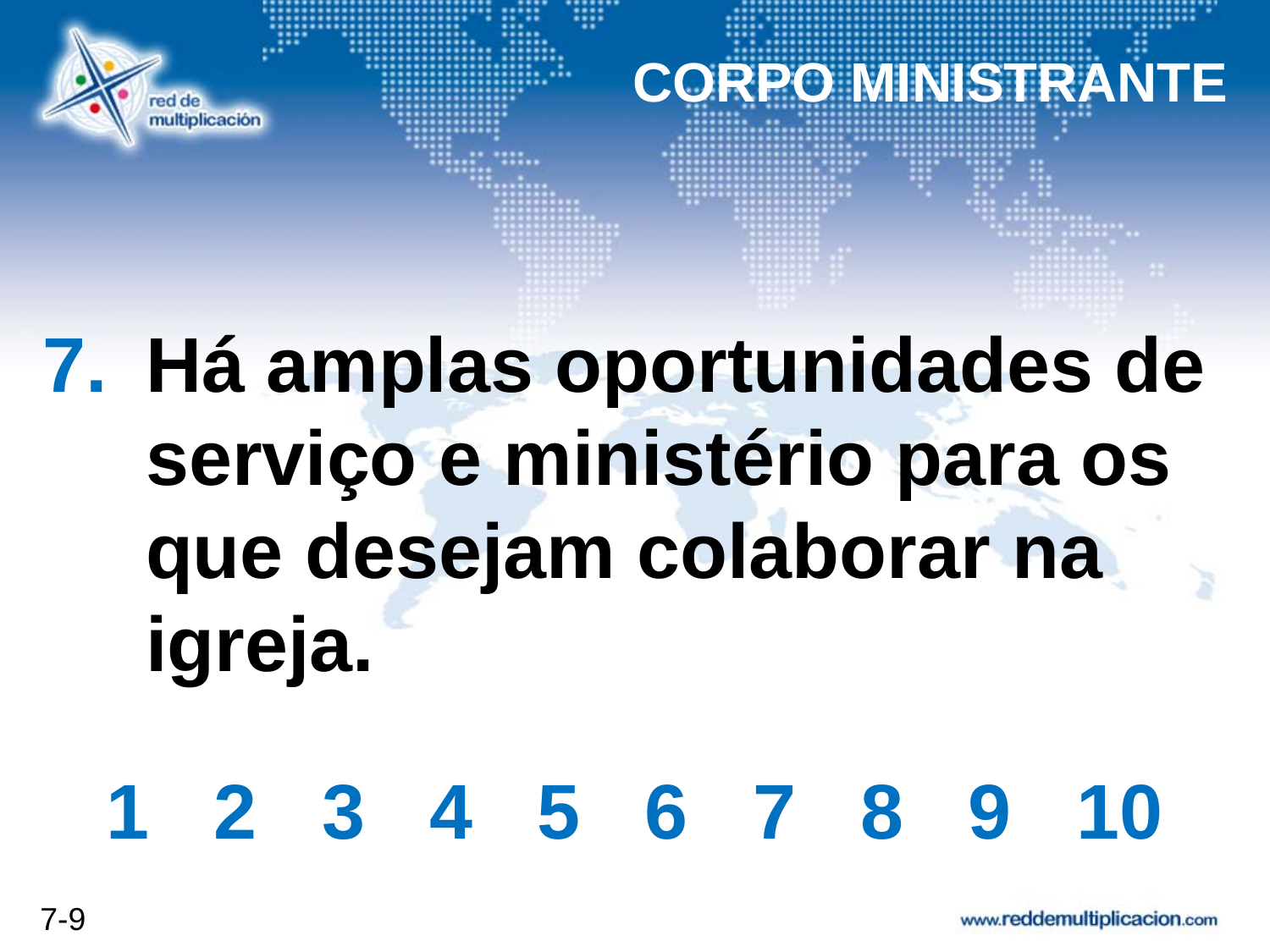

CORPO MINISTRANTE
# Há amplas oportunidades de serviço e ministério para os que desejam colaborar na igreja.
1   2   3   4   5   6   7   8   9   10
7-9